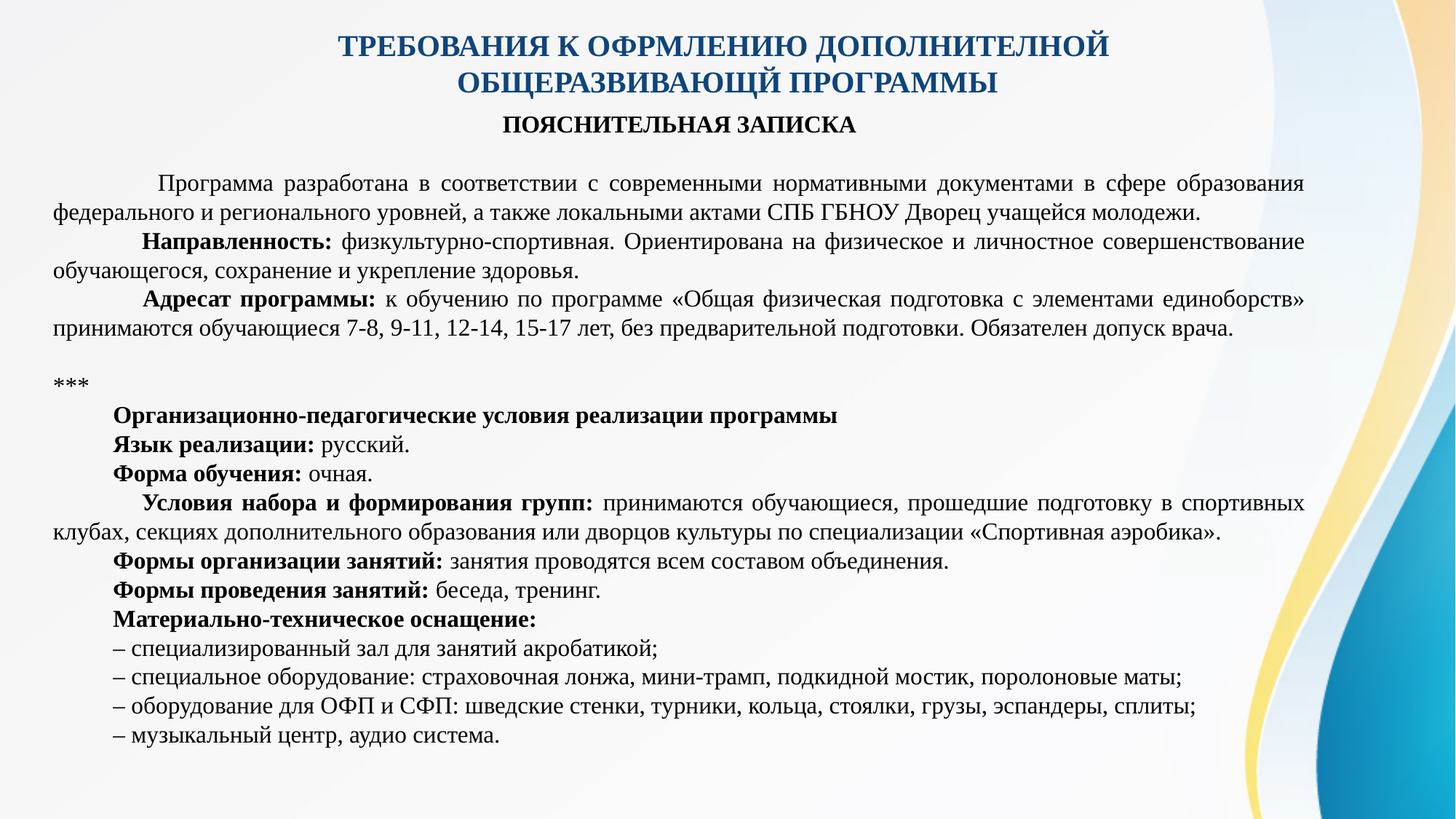

# ТРЕБОВАНИЯ К ОФРМЛЕНИЮ ДОПОЛНИТЕЛНОЙ ОБЩЕРАЗВИВАЮЩЙ ПРОГРАММЫ
ПОЯСНИТЕЛЬНАЯ ЗАПИСКА

          Программа разработана в соответствии с современными нормативными документами в сфере образования федерального и регионального уровней, а также локальными актами СПБ ГБНОУ Дворец учащейся молодежи.
          Направленность: физкультурно-спортивная. Ориентирована на физическое и личностное совершенствование обучающегося, сохранение и укрепление здоровья.
          Адресат программы: к обучению по программе «Общая физическая подготовка с элементами единоборств» принимаются обучающиеся 7-8, 9-11, 12-14, 15-17 лет, без предварительной подготовки. Обязателен допуск врача.

***
          Организационно-педагогические условия реализации программы
          Язык реализации: русский.
          Форма обучения: очная.
          Условия набора и формирования групп: принимаются обучающиеся, прошедшие подготовку в спортивных клубах, секциях дополнительного образования или дворцов культуры по специализации «Спортивная аэробика».
          Формы организации занятий: занятия проводятся всем составом объединения.
          Формы проведения занятий: беседа, тренинг.
          Материально-техническое оснащение:
          – специализированный зал для занятий акробатикой;
          – специальное оборудование: страховочная лонжа, мини-трамп, подкидной мостик, поролоновые маты;
          – оборудование для ОФП и СФП: шведские стенки, турники, кольца, стоялки, грузы, эспандеры, сплиты;
          – музыкальный центр, аудио система.